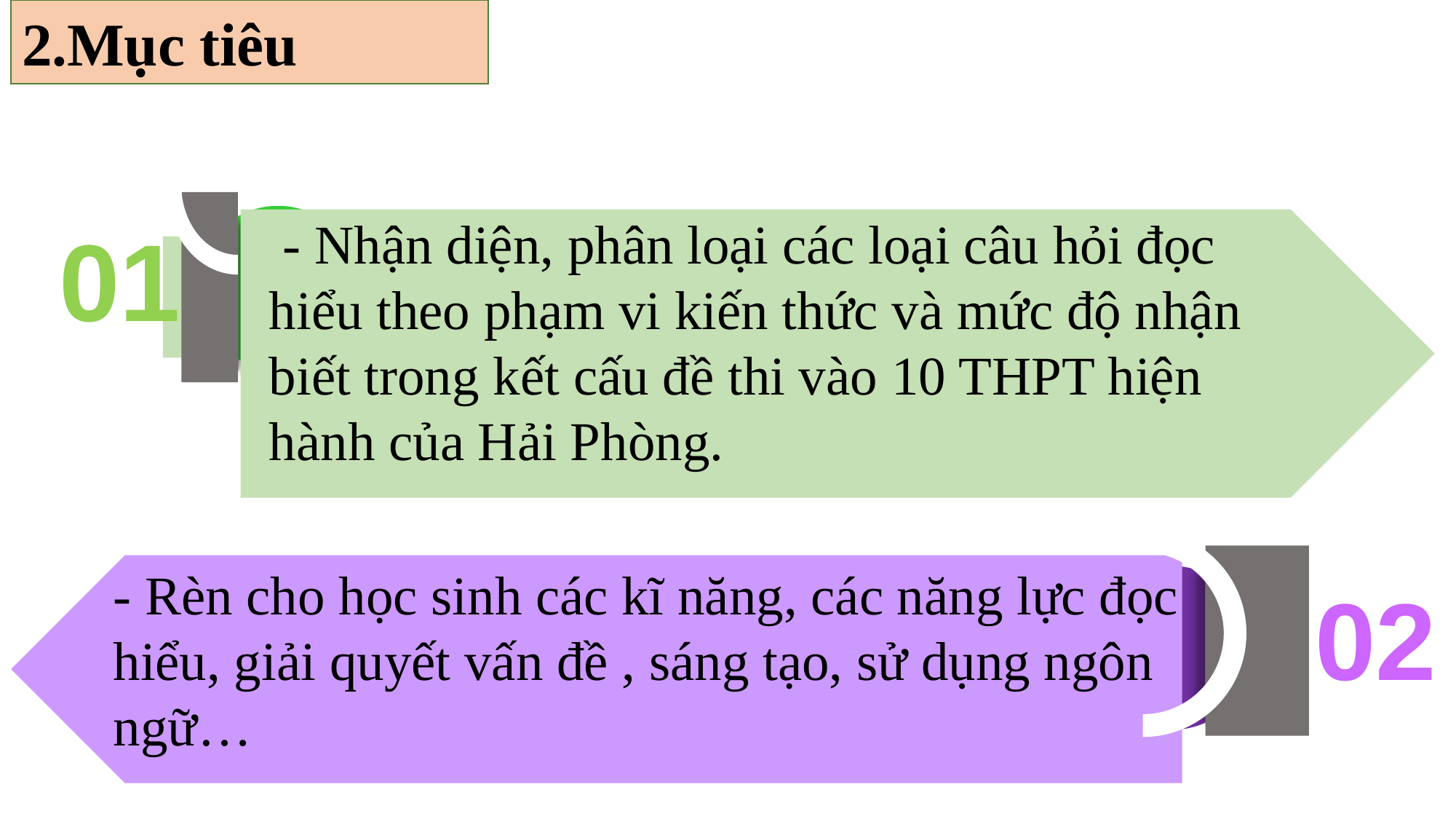

2.Mục tiêu

 - Nhận diện, phân loại các loại câu hỏi đọc hiểu theo phạm vi kiến thức và mức độ nhận biết trong kết cấu đề thi vào 10 THPT hiện hành của Hải Phòng.

01

- Rèn cho học sinh các kĩ năng, các năng lực đọc hiểu, giải quyết vấn đề , sáng tạo, sử dụng ngôn ngữ…

02